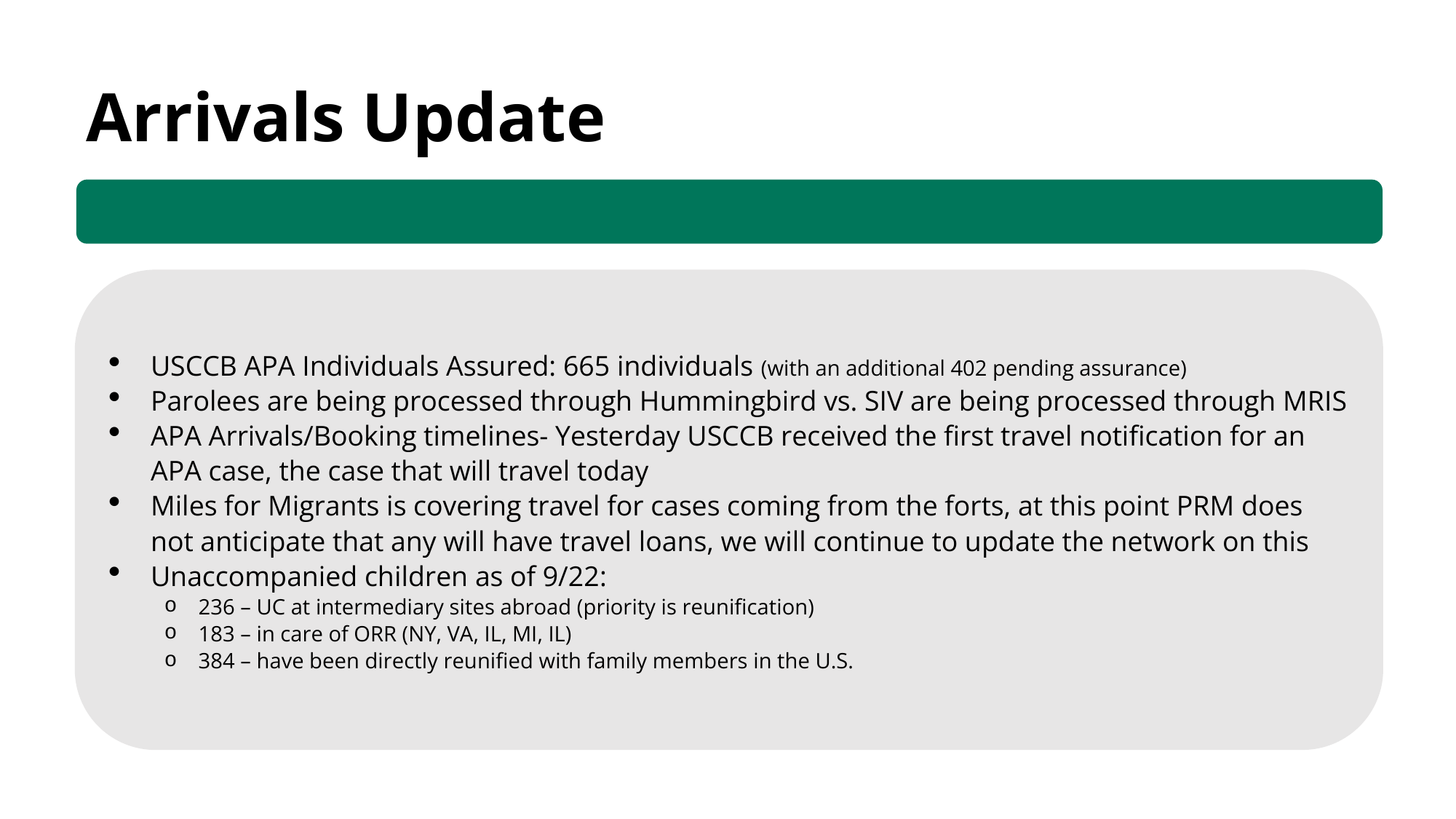

Arrivals Update

USCCB APA Individuals Assured: 665 individuals (with an additional 402 pending assurance)
Parolees are being processed through Hummingbird vs. SIV are being processed through MRIS
APA Arrivals/Booking timelines- Yesterday USCCB received the first travel notification for an APA case, the case that will travel today
Miles for Migrants is covering travel for cases coming from the forts, at this point PRM does not anticipate that any will have travel loans, we will continue to update the network on this
Unaccompanied children as of 9/22:
236 – UC at intermediary sites abroad (priority is reunification)
183 – in care of ORR (NY, VA, IL, MI, IL)
384 – have been directly reunified with family members in the U.S.